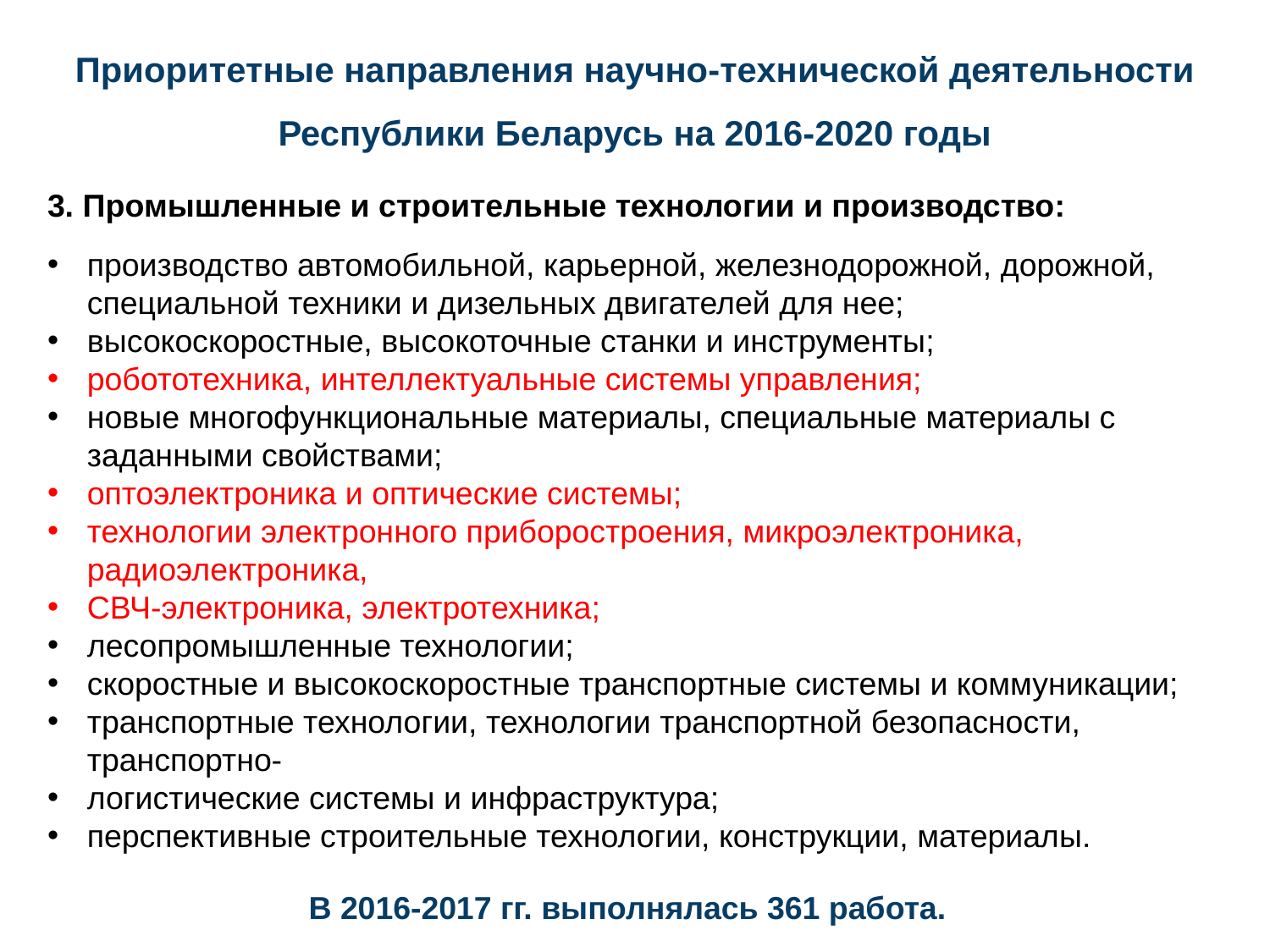

Приоритетные направления научно-технической деятельности Республики Беларусь на 2016-2020 годы
3. Промышленные и строительные технологии и производство:
производство автомобильной, карьерной, железнодорожной, дорожной, специальной техники и дизельных двигателей для нее;
высокоскоростные, высокоточные станки и инструменты;
робототехника, интеллектуальные системы управления;
новые многофункциональные материалы, специальные материалы с заданными свойствами;
оптоэлектроника и оптические системы;
технологии электронного приборостроения, микроэлектроника, радиоэлектроника,
СВЧ-электроника, электротехника;
лесопромышленные технологии;
скоростные и высокоскоростные транспортные системы и коммуникации;
транспортные технологии, технологии транспортной безопасности, транспортно-
логистические системы и инфраструктура;
перспективные строительные технологии, конструкции, материалы.
В 2016-2017 гг. выполнялась 361 работа.